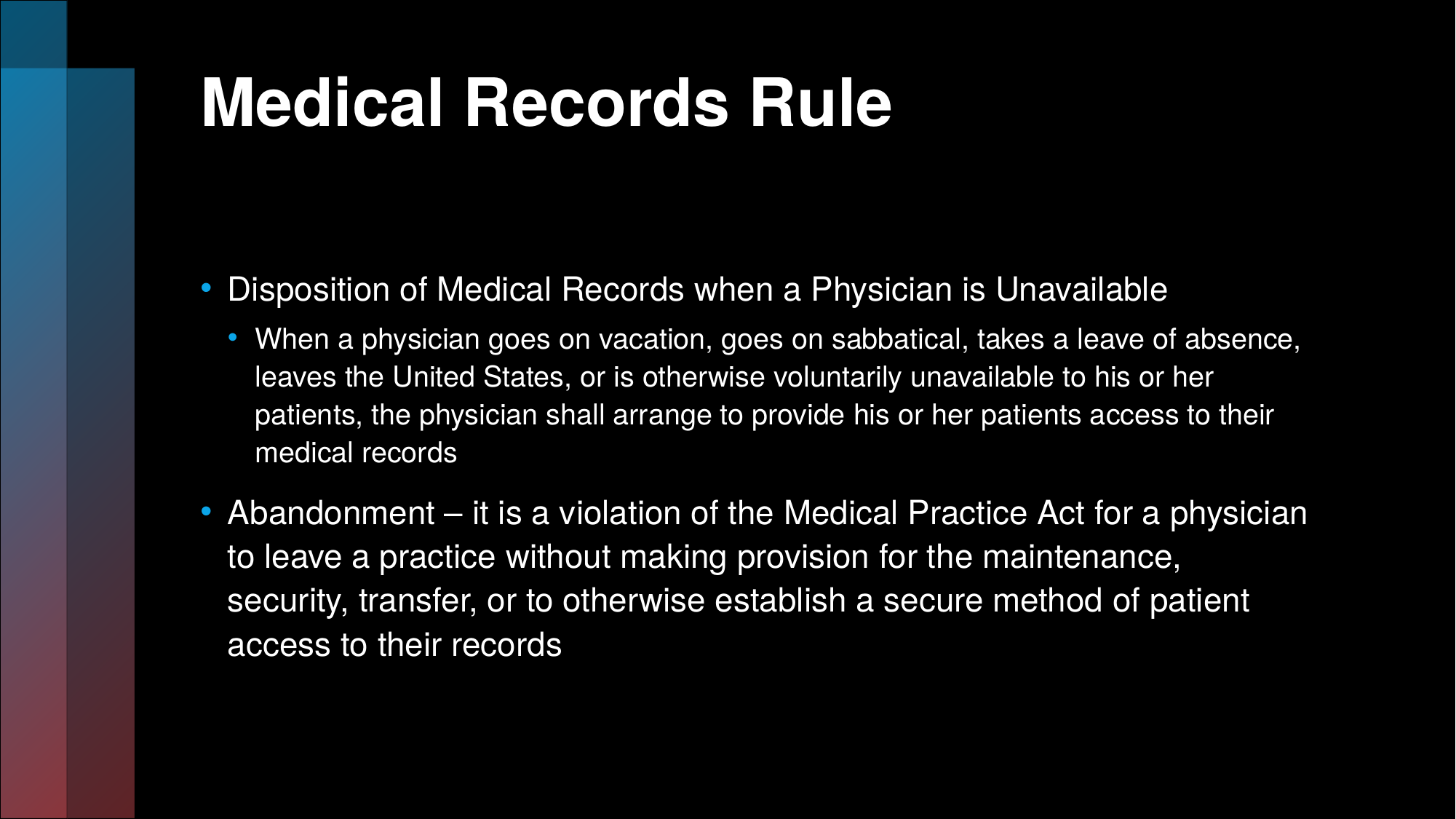

# Medical Records Rule
Disposition of Medical Records when a Physician is Unavailable
When a physician goes on vacation, goes on sabbatical, takes a leave of absence, leaves the United States, or is otherwise voluntarily unavailable to his or her patients, the physician shall arrange to provide his or her patients access to their medical records
Abandonment – it is a violation of the Medical Practice Act for a physician to leave a practice without making provision for the maintenance, security, transfer, or to otherwise establish a secure method of patient access to their records